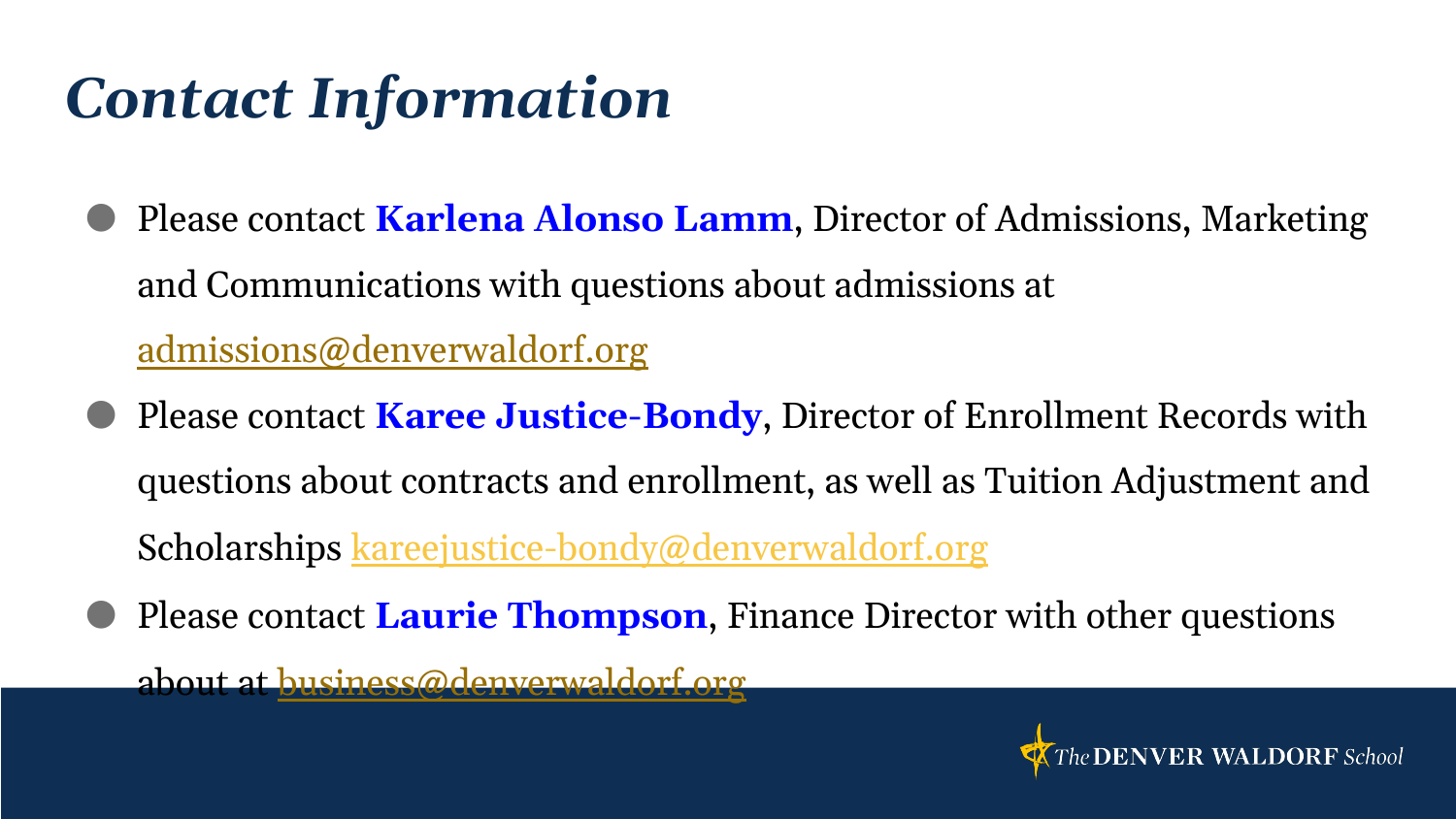

# Contact Information
Please contact Karlena Alonso Lamm, Director of Admissions, Marketing and Communications with questions about admissions at admissions@denverwaldorf.org
Please contact Karee Justice-Bondy, Director of Enrollment Records with questions about contracts and enrollment, as well as Tuition Adjustment and Scholarships kareejustice-bondy@denverwaldorf.org
Please contact Laurie Thompson, Finance Director with other questions about at business@denverwaldorf.org